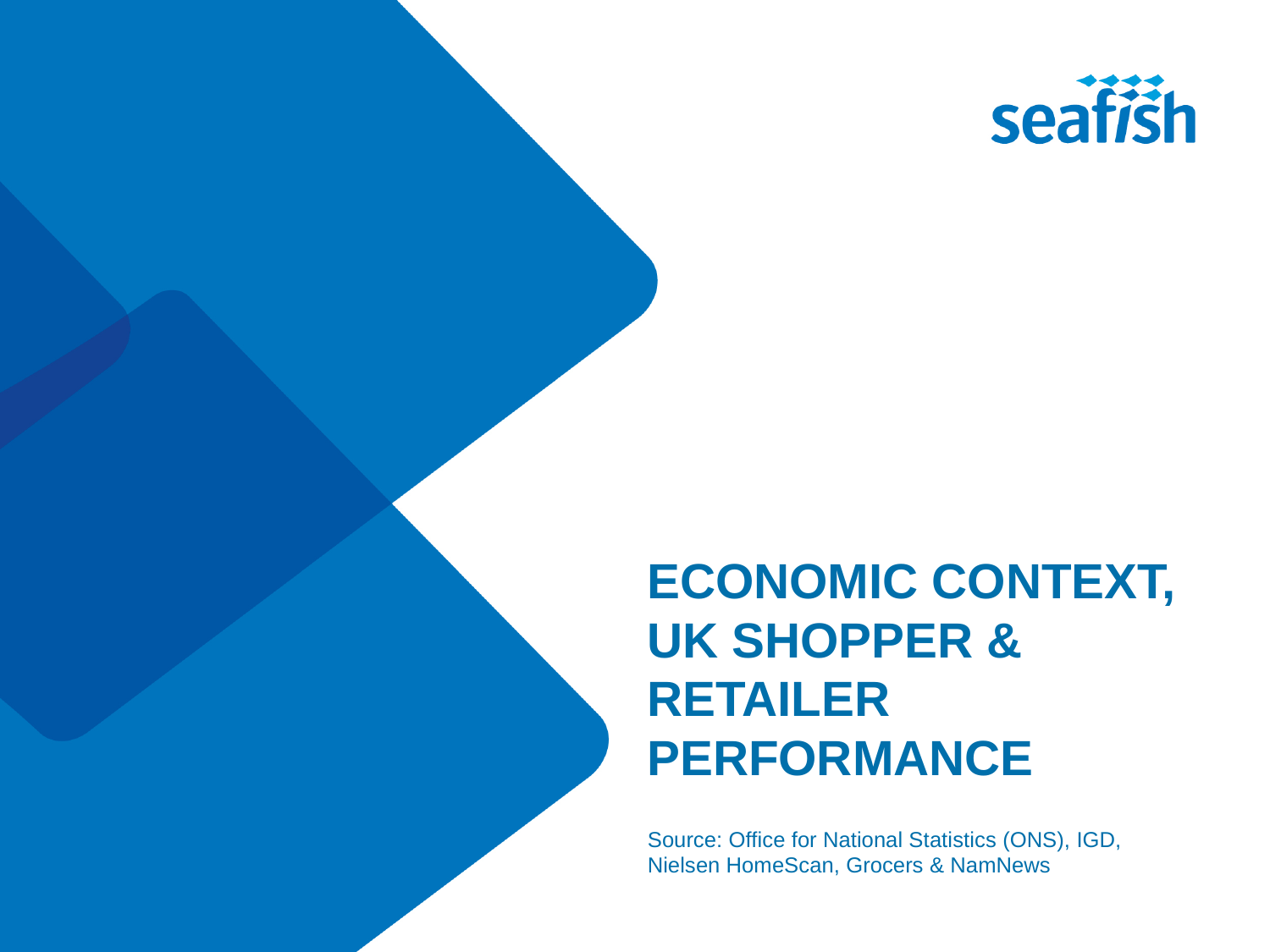

ECONOMIC CONTEXT, UK SHOPPER & RETAILER PERFORMANCE
Source: Office for National Statistics (ONS), IGD, Nielsen HomeScan, Grocers & NamNews